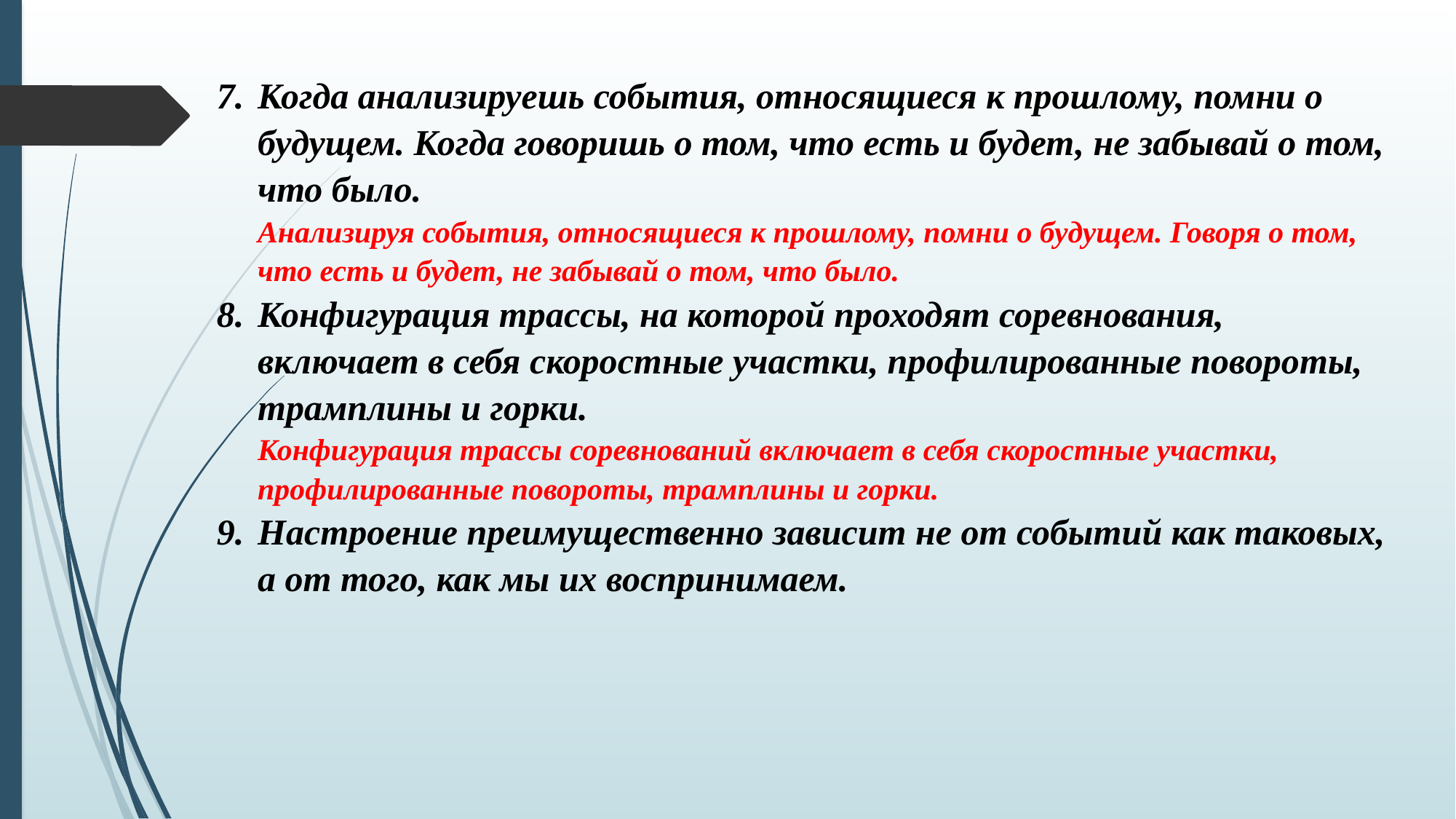

Когда анализируешь события, относящиеся к прошлому, помни о будущем. Когда говоришь о том, что есть и будет, не забывай о том, что было.
Анализируя события, относящиеся к прошлому, помни о будущем. Говоря о том, что есть и будет, не забывай о том, что было.
Конфигурация трассы, на которой проходят соревнования, включает в себя скоростные участки, профилированные повороты, трамплины и горки.
Конфигурация трассы соревнований включает в себя скоростные участки, профилированные повороты, трамплины и горки.
Настроение преимущественно зависит не от событий как таковых, а от того, как мы их воспринимаем.